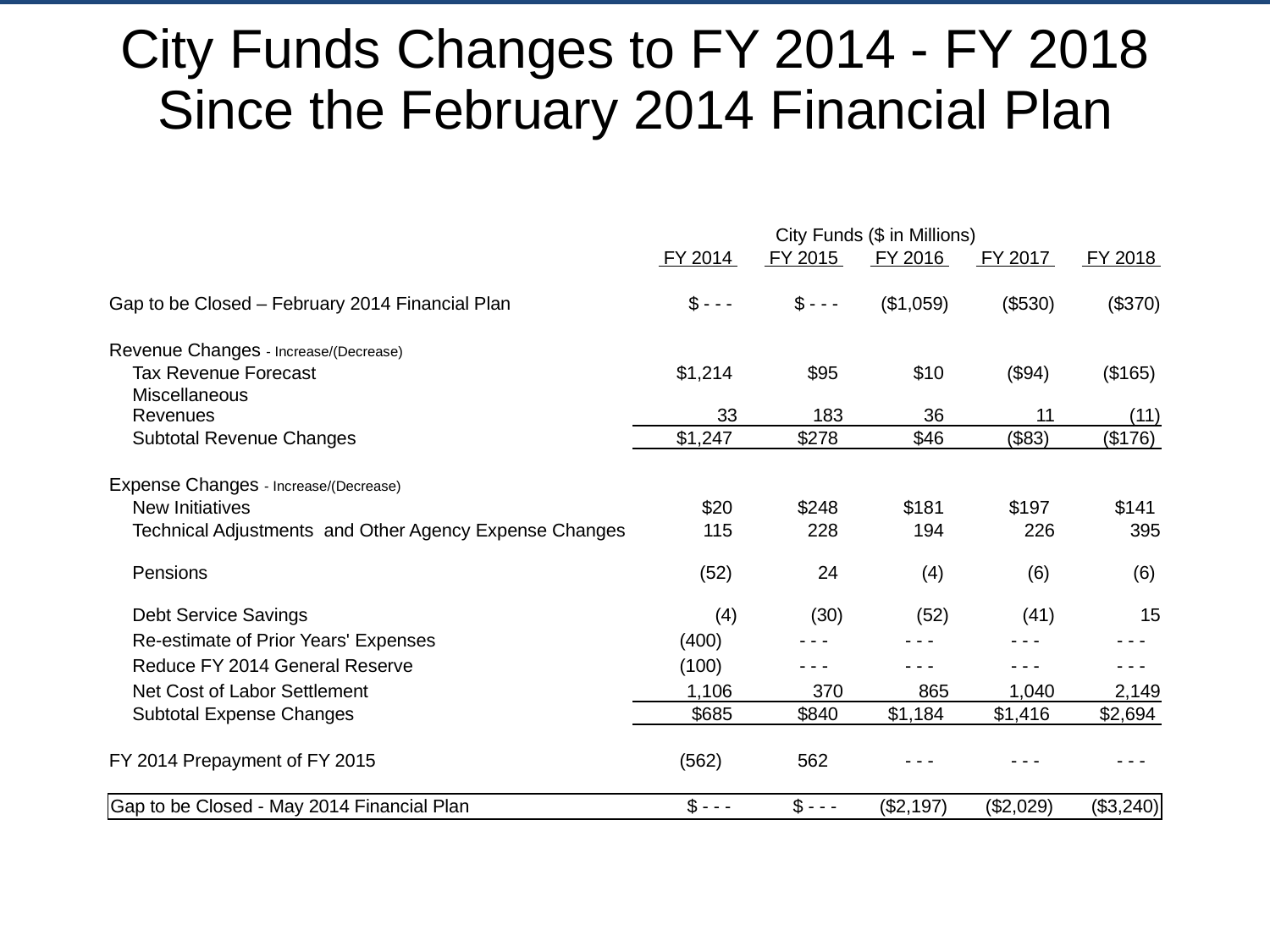

# City Funds Changes to FY 2014 - FY 2018 Since the February 2014 Financial Plan
|  |  |  | City Funds ($ in Millions) |  |  |  |  |  |
| --- | --- | --- | --- | --- | --- | --- | --- | --- |
|  |  |  |  | FY 2014 | FY 2015 | FY 2016 | FY 2017 | FY 2018 |
|  |  |  |  |  |  |  |  |  |
| Gap to be Closed – February 2014 Financial Plan |  |  |  | $ - - - | $ - - - | ($1,059) | ($530) | ($370) |
|  |  |  |  |  |  |  |  |  |
| Revenue Changes - Increase/(Decrease) |  |  |  |  |  |  |  |  |
|  | Tax Revenue Forecast |  |  | $1,214 | $95 | $10 | ($94) | ($165) |
|  | Miscellaneous Revenues |  |  | 33 | 183 | 36 | 11 | (11) |
|  | Subtotal Revenue Changes |  |  | $1,247 | $278 | $46 | ($83) | ($176) |
|  |  |  |  |  |  |  |  |  |
| Expense Changes - Increase/(Decrease) |  |  |  |  |  |  |  |  |
|  | New Initiatives |  |  | $20 | $248 | $181 | $197 | $141 |
|  | Technical Adjustments and Other Agency Expense Changes |  |  | 115 | 228 | 194 | 226 | 395 |
|  | Pensions |  |  | (52) | 24 | (4) | (6) | (6) |
|  | Debt Service Savings |  |  | (4) | (30) | (52) | (41) | 15 |
|  | Re-estimate of Prior Years' Expenses |  |  | (400) | - - - | - - - | - - - | - - - |
|  | Reduce FY 2014 General Reserve |  |  | (100) | - - - | - - - | - - - | - - - |
|  | Net Cost of Labor Settlement |  |  | 1,106 | 370 | 865 | 1,040 | 2,149 |
|  | Subtotal Expense Changes |  |  | $685 | $840 | $1,184 | $1,416 | $2,694 |
|  |  |  |  |  |  |  |  |  |
| FY 2014 Prepayment of FY 2015 |  |  |  | (562) | 562 | - - - | - - - | - - - |
|  |  |  |  |  |  |  |  |  |
| Gap to be Closed - May 2014 Financial Plan |  |  |  | $ - - - | $ - - - | ($2,197) | ($2,029) | ($3,240) |